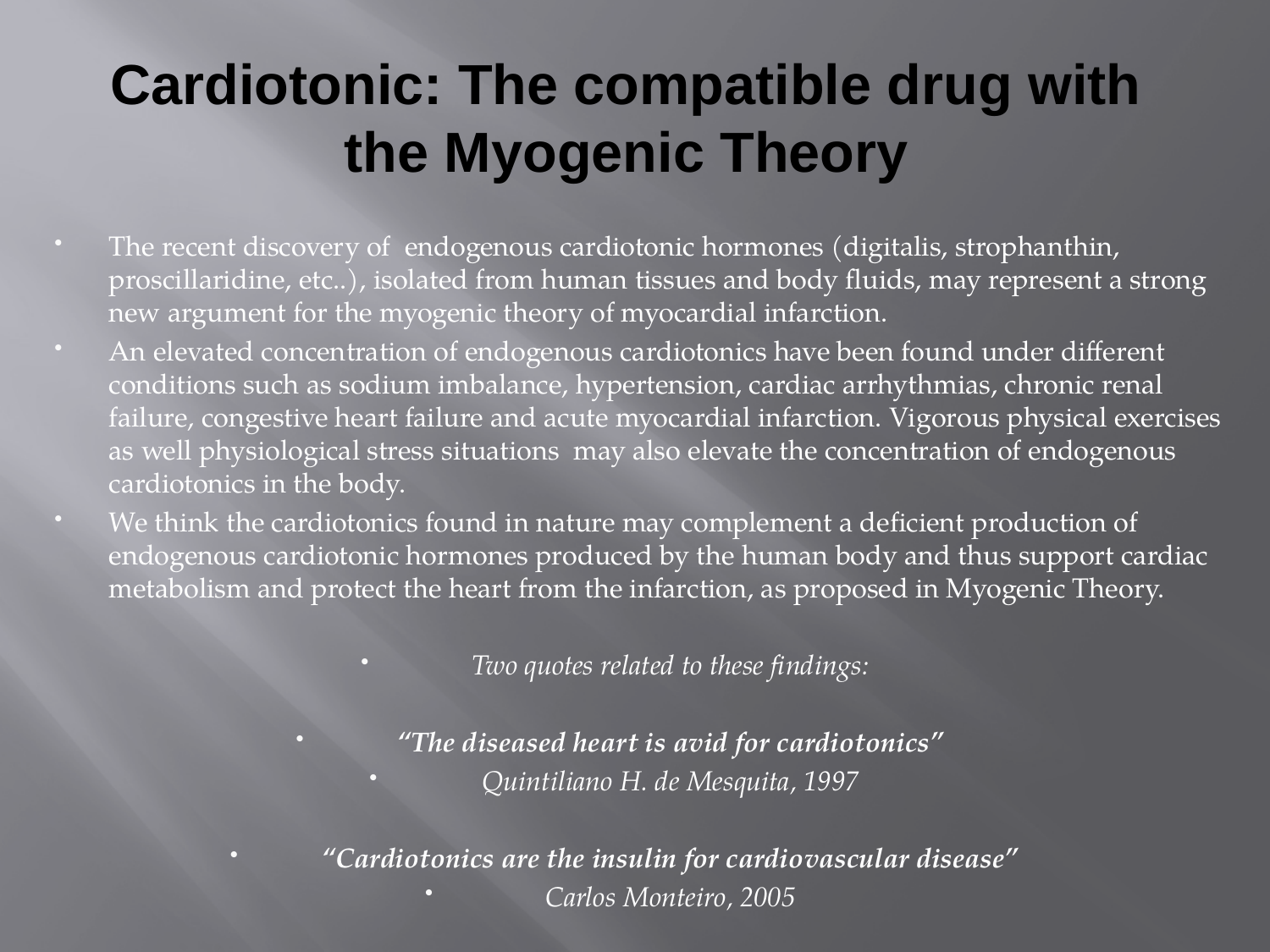

# Cardiotonic: The compatible drug with the Myogenic Theory
The recent discovery of  endogenous cardiotonic hormones (digitalis, strophanthin, proscillaridine, etc..), isolated from human tissues and body fluids, may represent a strong new argument for the myogenic theory of myocardial infarction.
An elevated concentration of endogenous cardiotonics have been found under different conditions such as sodium imbalance, hypertension, cardiac arrhythmias, chronic renal failure, congestive heart failure and acute myocardial infarction. Vigorous physical exercises as well physiological stress situations  may also elevate the concentration of endogenous cardiotonics in the body.
We think the cardiotonics found in nature may complement a deficient production of endogenous cardiotonic hormones produced by the human body and thus support cardiac metabolism and protect the heart from the infarction, as proposed in Myogenic Theory.

Two quotes related to these findings:

“The diseased heart is avid for cardiotonics”
Quintiliano H. de Mesquita, 1997

“Cardiotonics are the insulin for cardiovascular disease”
Carlos Monteiro, 2005